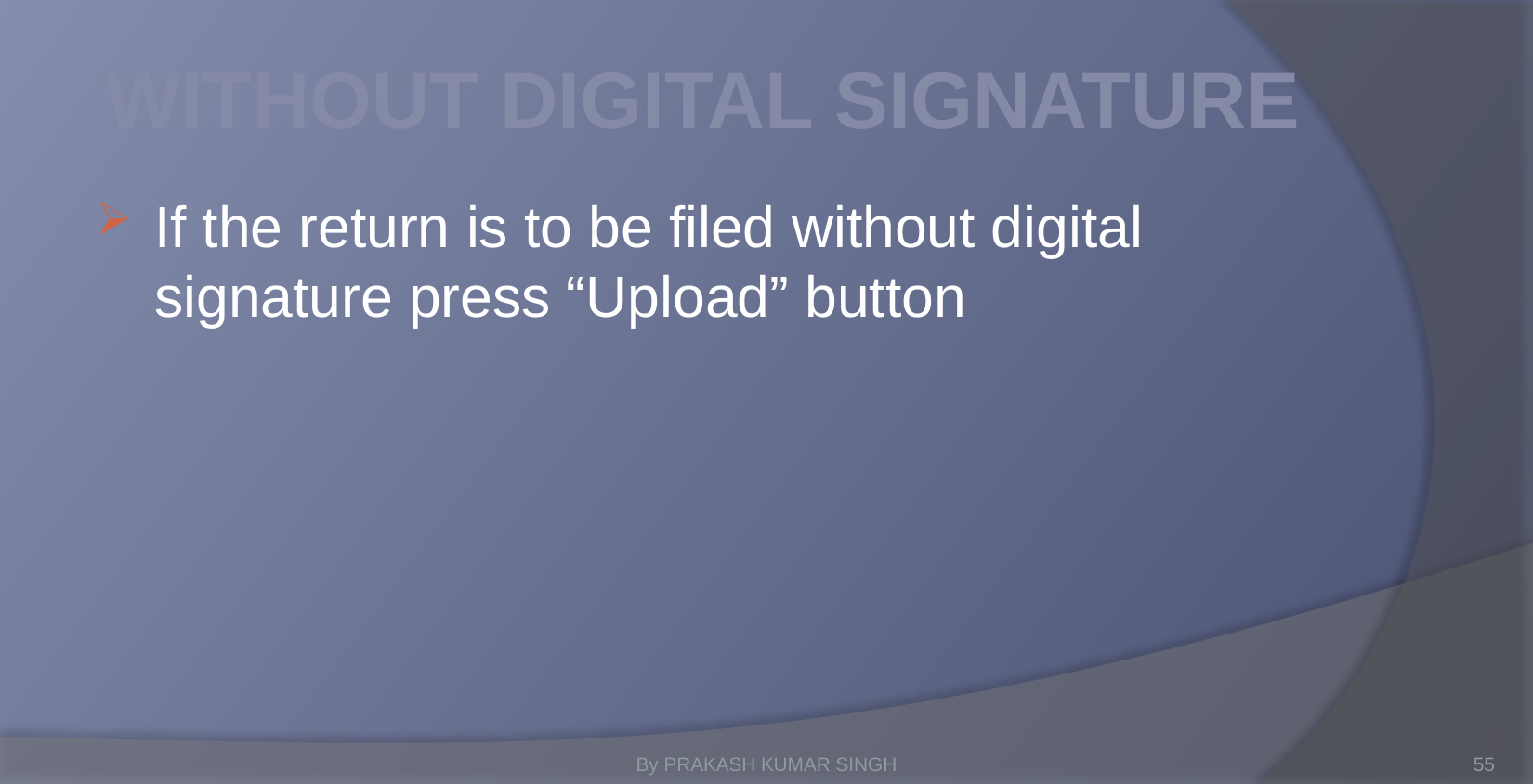

# WITHOUT DIGITAL SIGNATURE
If the return is to be filed without digital signature press “Upload” button
By PRAKASH KUMAR SINGH
55